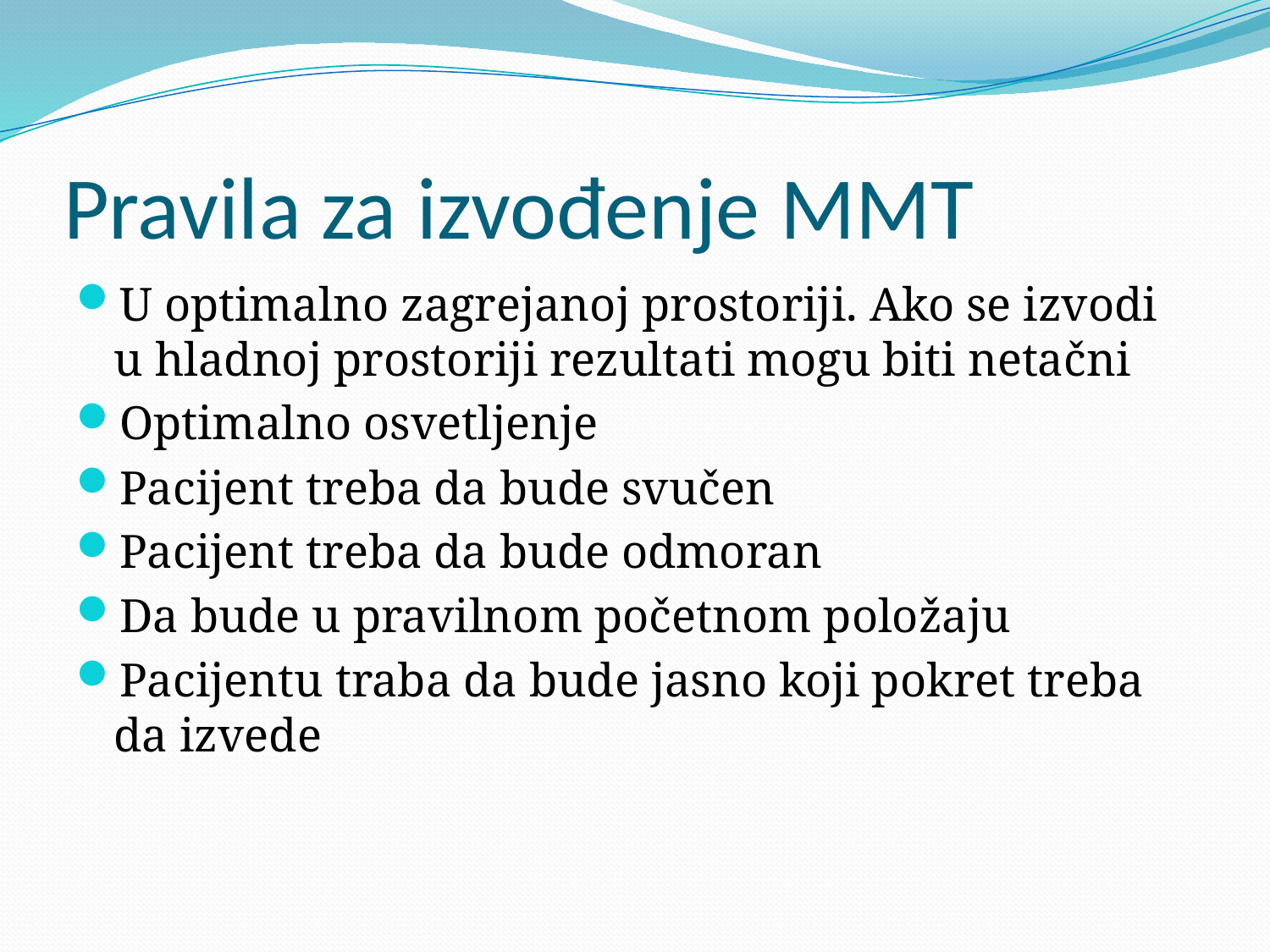

# Pravila za izvođenje MMT
U optimalno zagrejanoj prostoriji. Ako se izvodi u hladnoj prostoriji rezultati mogu biti netačni
Optimalno osvetljenje
Pacijent treba da bude svučen
Pacijent treba da bude odmoran
Da bude u pravilnom početnom položaju
Pacijentu traba da bude jasno koji pokret treba da izvede